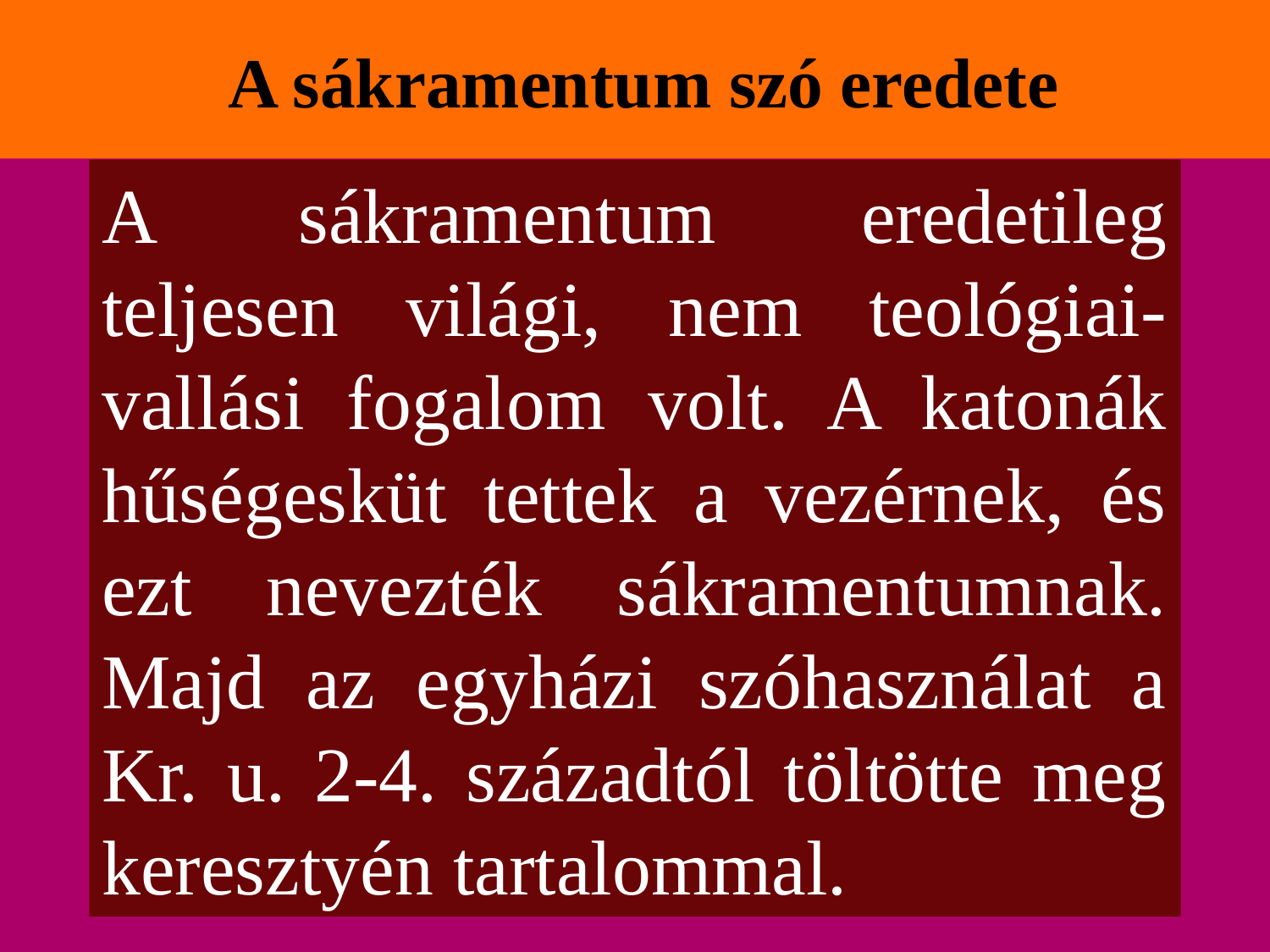

# A sákramentum szó eredete
A sákramentum eredetileg teljesen világi, nem teológiai-vallási fogalom volt. A katonák hűségesküt tettek a vezérnek, és ezt nevezték sákramentumnak. Majd az egyházi szóhasználat a Kr. u. 2-4. századtól töltötte meg keresztyén tartalommal.